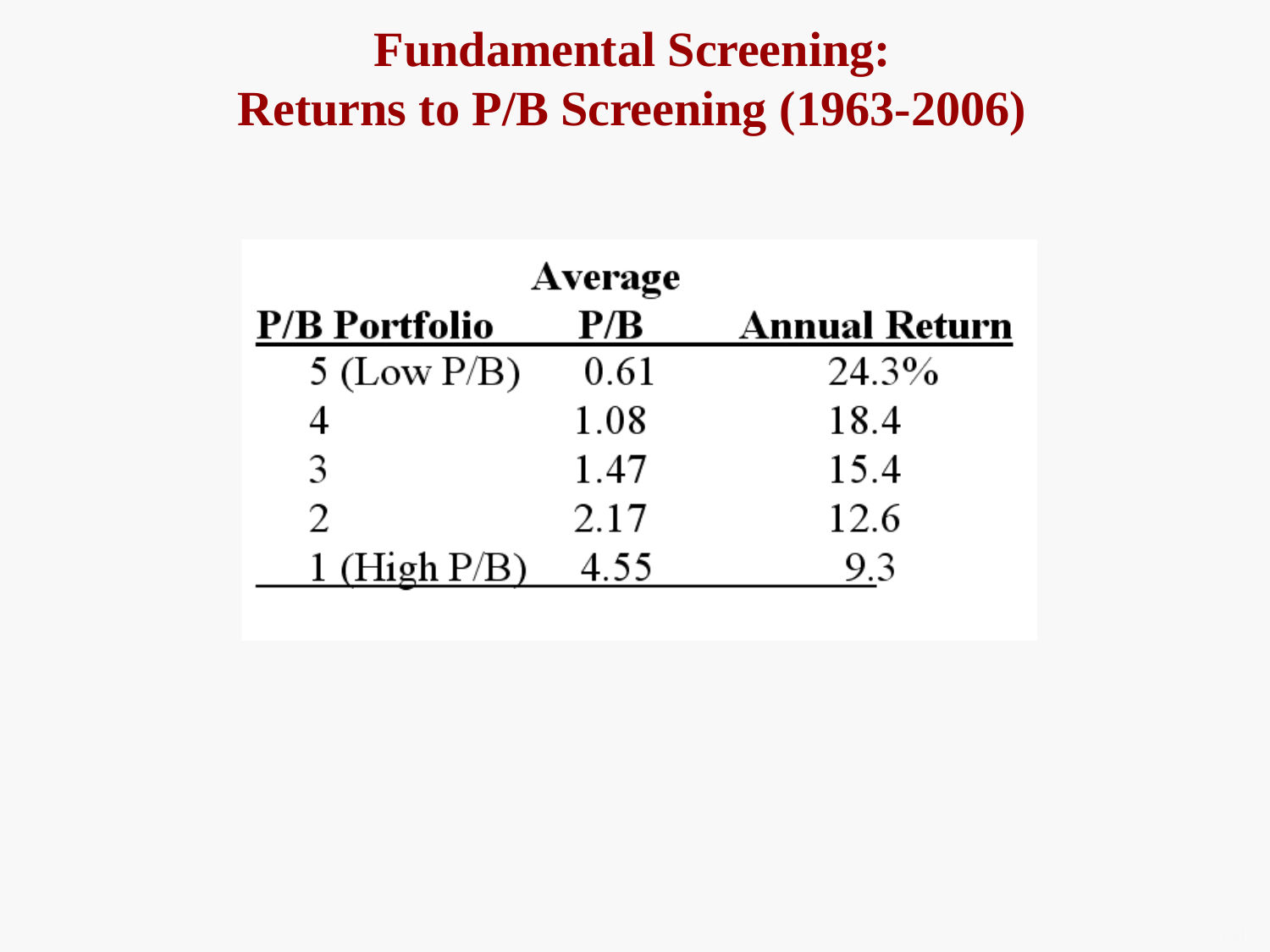

# Fundamental Screening:  Returns to P/B Screening (1963-2006)